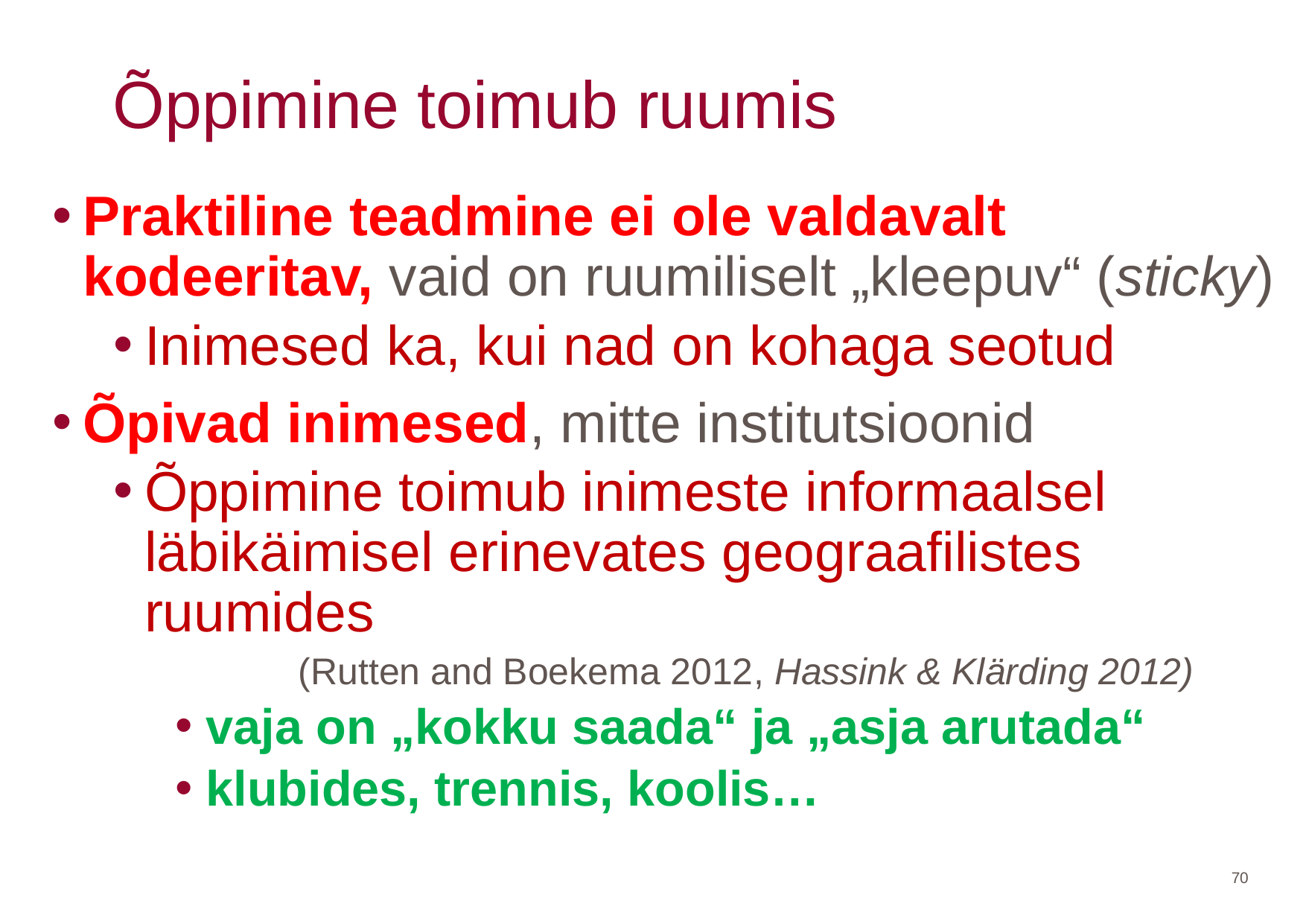

# Õppimine toimub ruumis
Praktiline teadmine ei ole valdavalt kodeeritav, vaid on ruumiliselt „kleepuv“ (sticky)
Inimesed ka, kui nad on kohaga seotud
Õpivad inimesed, mitte institutsioonid
Õppimine toimub inimeste informaalsel läbikäimisel erinevates geograafilistes ruumides
(Rutten and Boekema 2012, Hassink & Klärding 2012)
vaja on „kokku saada“ ja „asja arutada“
klubides, trennis, koolis…